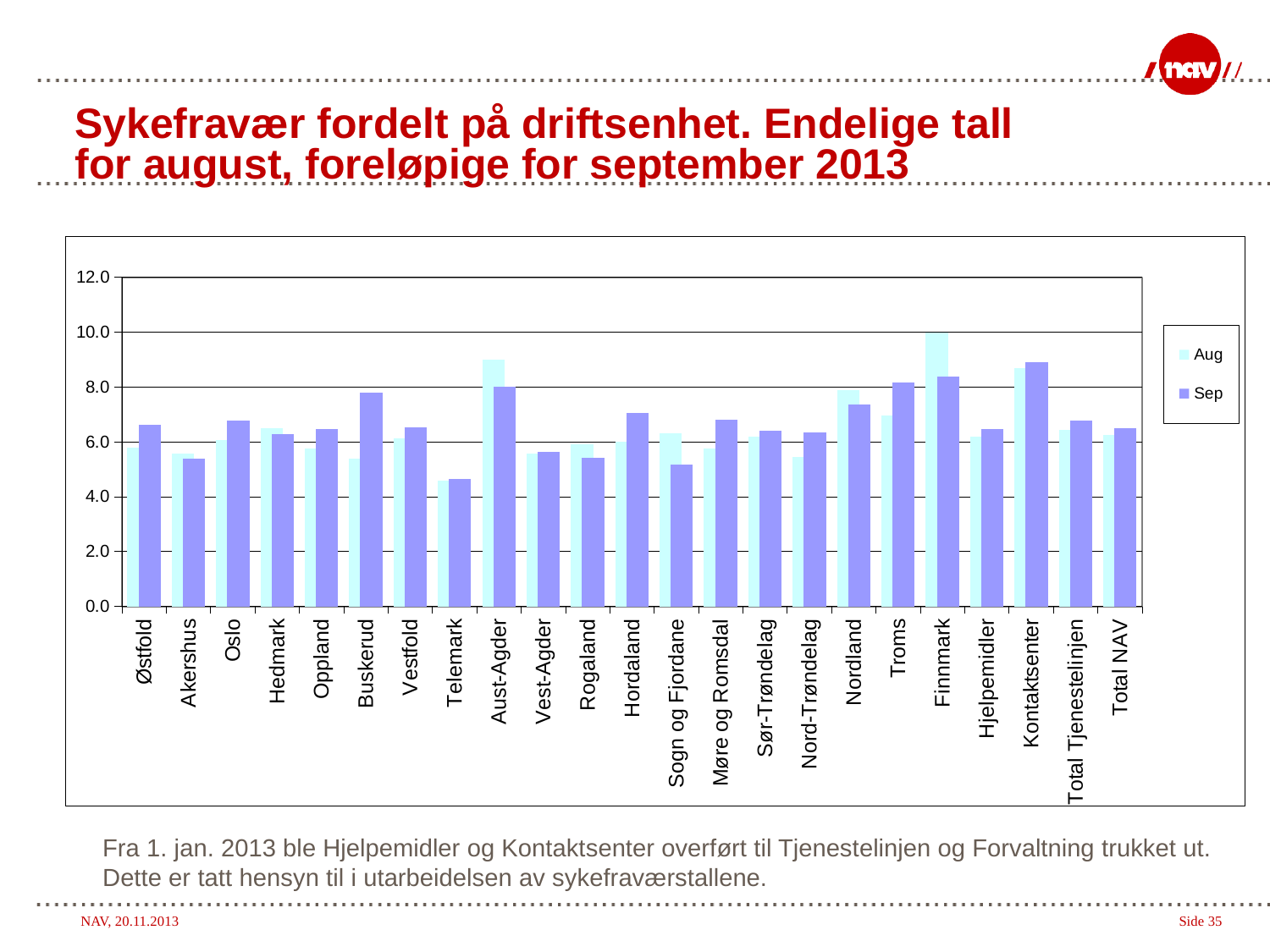

# Sykefravær fordelt på driftsenhet. Endelige tall for august, foreløpige for september 2013

### Chart

| Category | Aug | Sep |
|---|---|---|
| Østfold | 5.77 | 6.62 |
| Akershus | 5.57 | 5.37 |
| Oslo | 6.07 | 6.77 |
| Hedmark | 6.49 | 6.27 |
| Oppland | 5.74 | 6.45 |
| Buskerud | 5.4 | 7.78 |
| Vestfold | 6.13 | 6.54 |
| Telemark | 4.57 | 4.63 |
| Aust-Agder | 9.0 | 8.0 |
| Vest-Agder | 5.57 | 5.63 |
| Rogaland | 5.9 | 5.42 |
| Hordaland | 6.01 | 7.06 |
| Sogn og Fjordane | 6.3 | 5.18 |
| Møre og Romsdal | 5.76 | 6.79 |
| Sør-Trøndelag | 6.19 | 6.41 |
| Nord-Trøndelag | 5.45 | 6.34 |
| Nordland | 7.89 | 7.35 |
| Troms | 6.95 | 8.16 |
| Finnmark | 9.98 | 8.39 |
| Hjelpemidler | 6.2 | 6.45 |
| Kontaktsenter | 8.68 | 8.9 |
| Total Tjenestelinjen | 6.43937992333049 | 6.761007434622301 |
| Total NAV | 6.24 | 6.5 |
Fra 1. jan. 2013 ble Hjelpemidler og Kontaktsenter overført til Tjenestelinjen og Forvaltning trukket ut. Dette er tatt hensyn til i utarbeidelsen av sykefraværstallene.